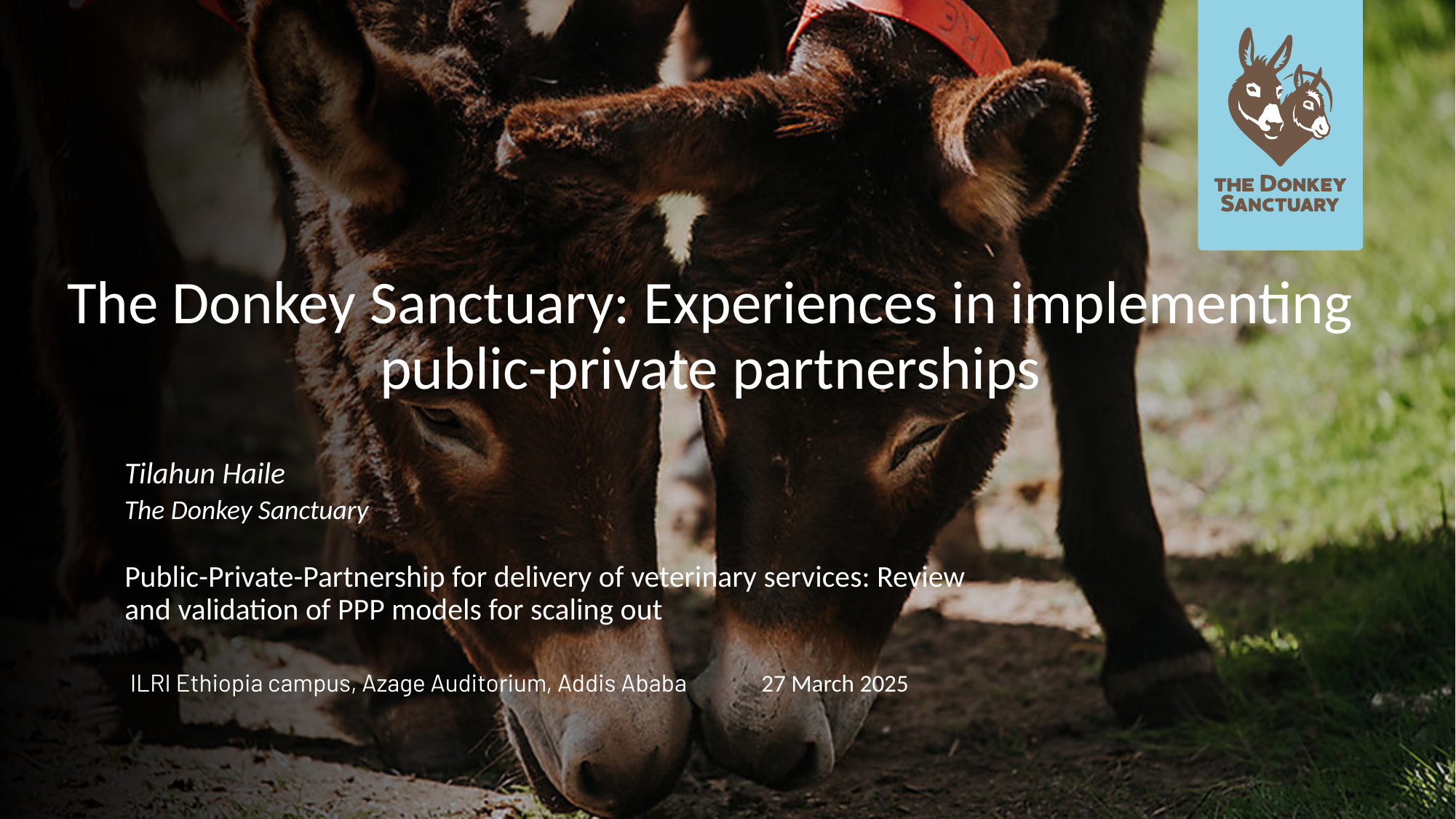

The Donkey Sanctuary: Experiences in implementing public-private partnerships

Tilahun Haile
The Donkey Sanctuary
Public-Private-Partnership for delivery of veterinary services: Review and validation of PPP models for scaling out

 ILRI Ethiopia campus, Azage Auditorium, Addis Ababa               27 March 2025